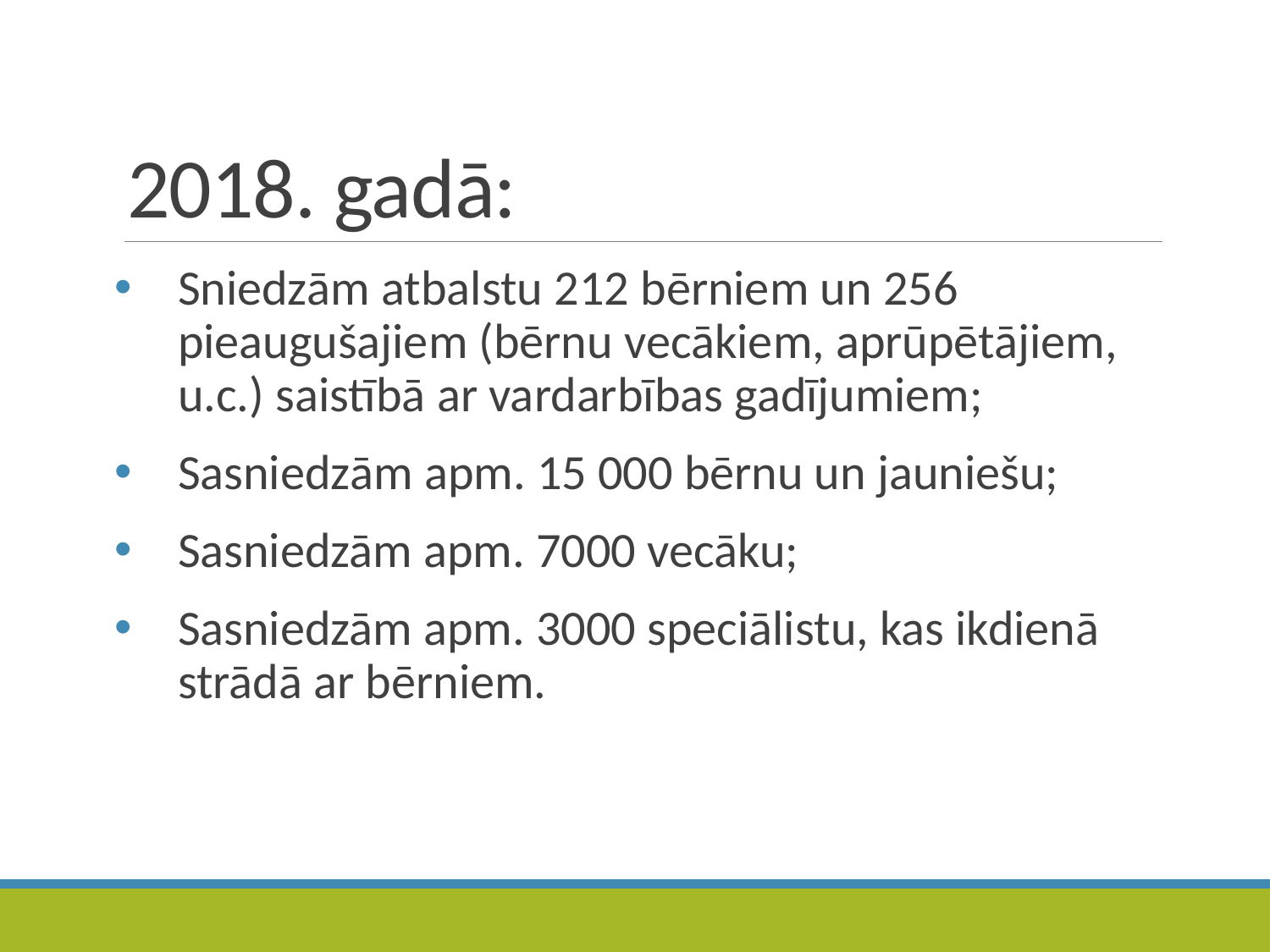

# 2018. gadā:
Sniedzām atbalstu 212 bērniem un 256 pieaugušajiem (bērnu vecākiem, aprūpētājiem, u.c.) saistībā ar vardarbības gadījumiem;
Sasniedzām apm. 15 000 bērnu un jauniešu;
Sasniedzām apm. 7000 vecāku;
Sasniedzām apm. 3000 speciālistu, kas ikdienā strādā ar bērniem.